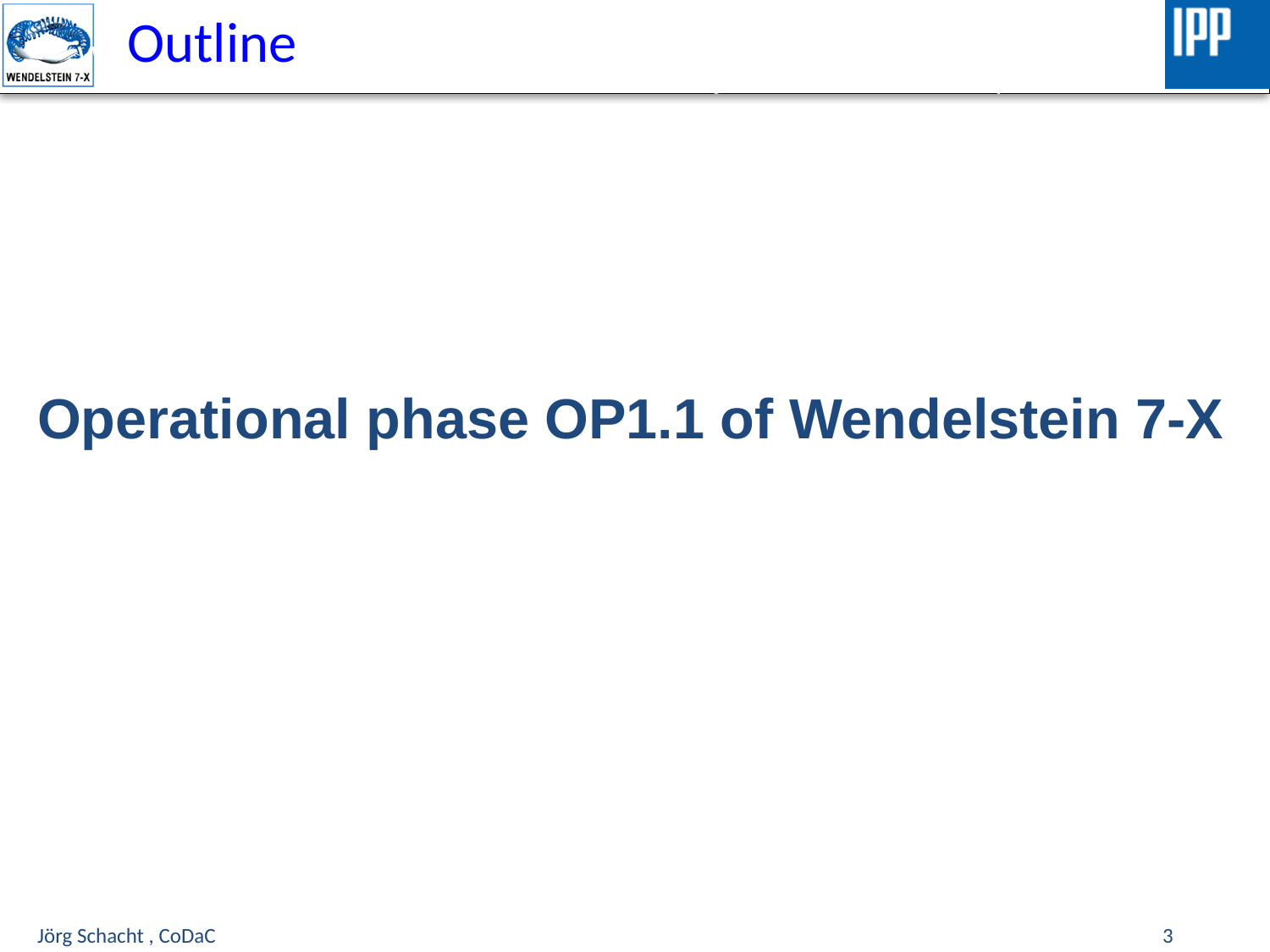

Outline

Business model for the control system of a fusion experiment
W7-X control system overview
Operational phase OP1.1 of Wendelstein 7-X